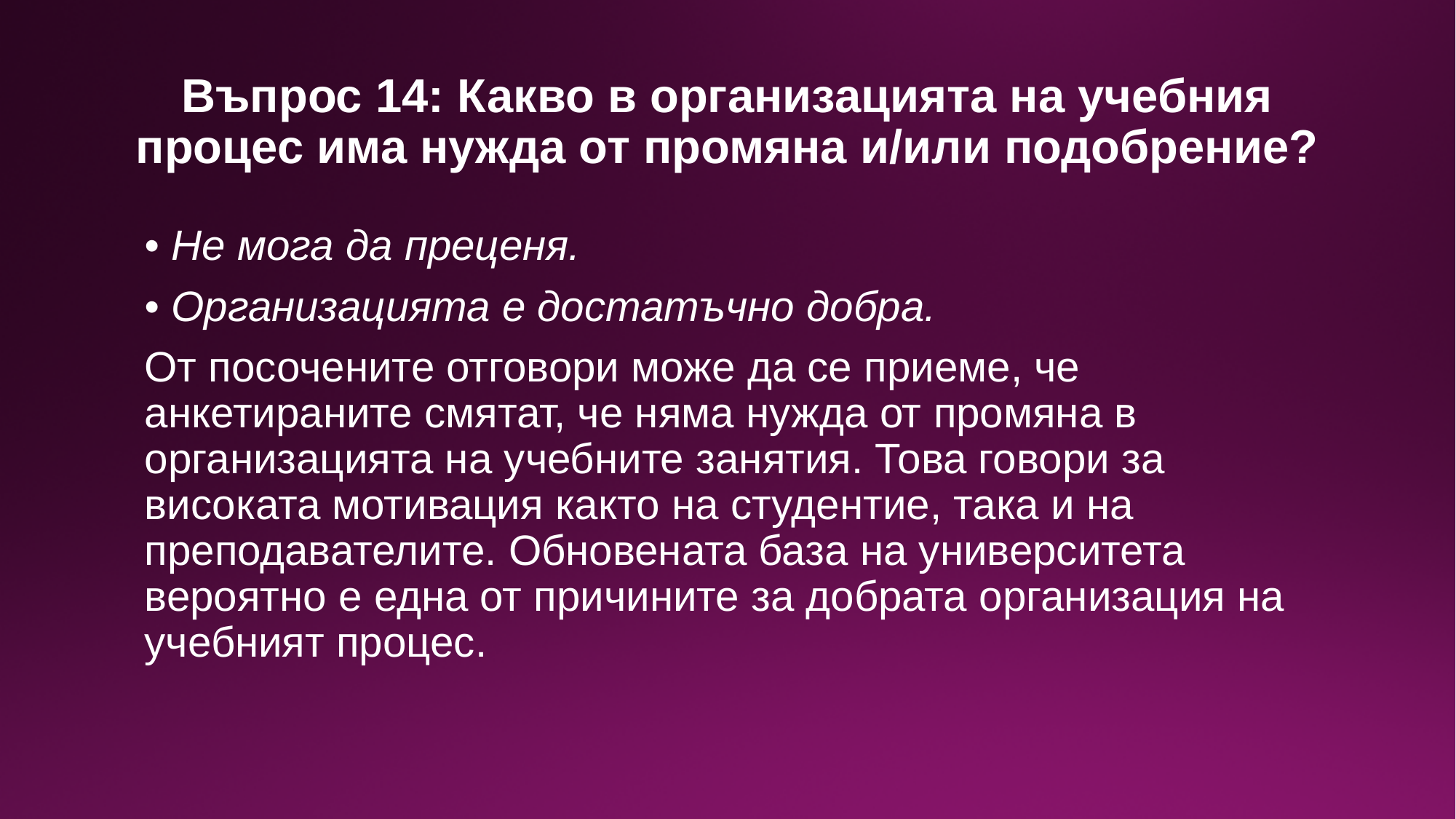

# Въпрос 14: Какво в организацията на учебния процес има нужда от промяна и/или подобрение?
• Не мога да преценя.
• Организацията е достатъчно добра.
От посочените отговори може да се приеме, че анкетираните смятат, че няма нужда от промяна в организацията на учебните занятия. Това говори за високата мотивация както на студентие, така и на преподавателите. Обновената база на университета вероятно е една от причините за добрата организация на учебният процес.